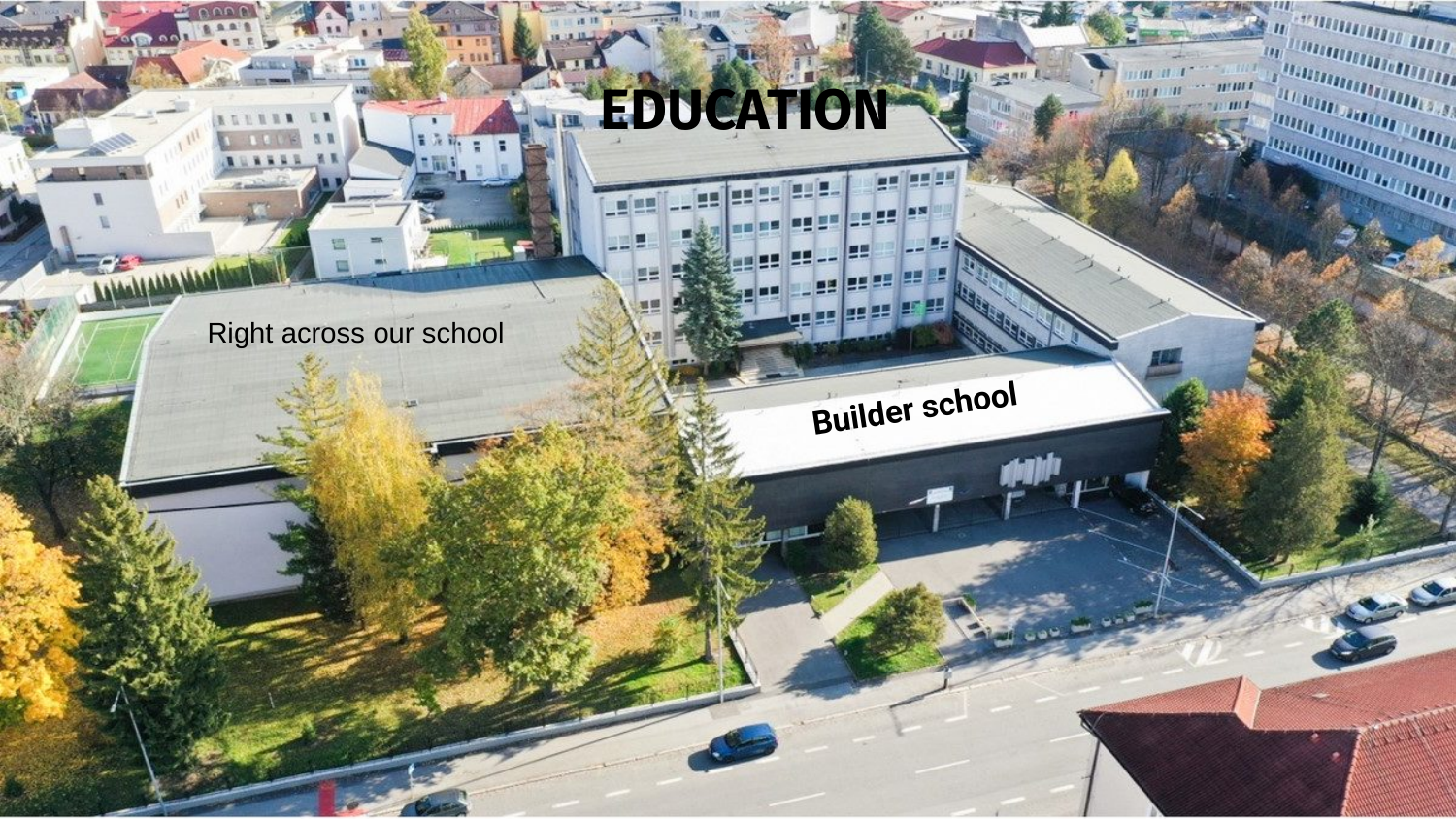

EDUCATION
Right across our school
Builder school